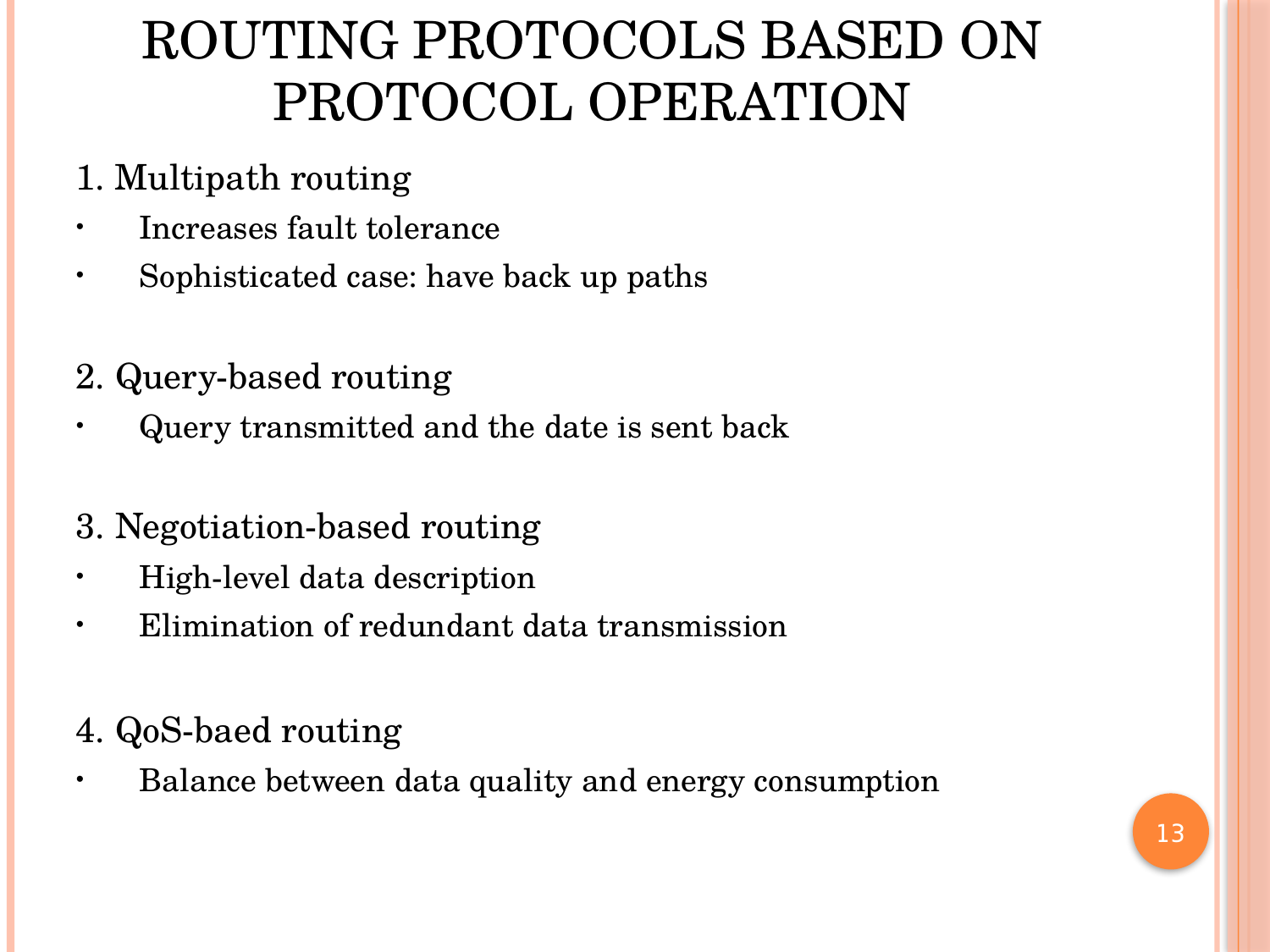

# Routing Protocols based on Protocol Operation
1. Multipath routing
Increases fault tolerance
Sophisticated case: have back up paths

2. Query-based routing
Query transmitted and the date is sent back

3. Negotiation-based routing
High-level data description
Elimination of redundant data transmission

4. QoS-baed routing
Balance between data quality and energy consumption

13